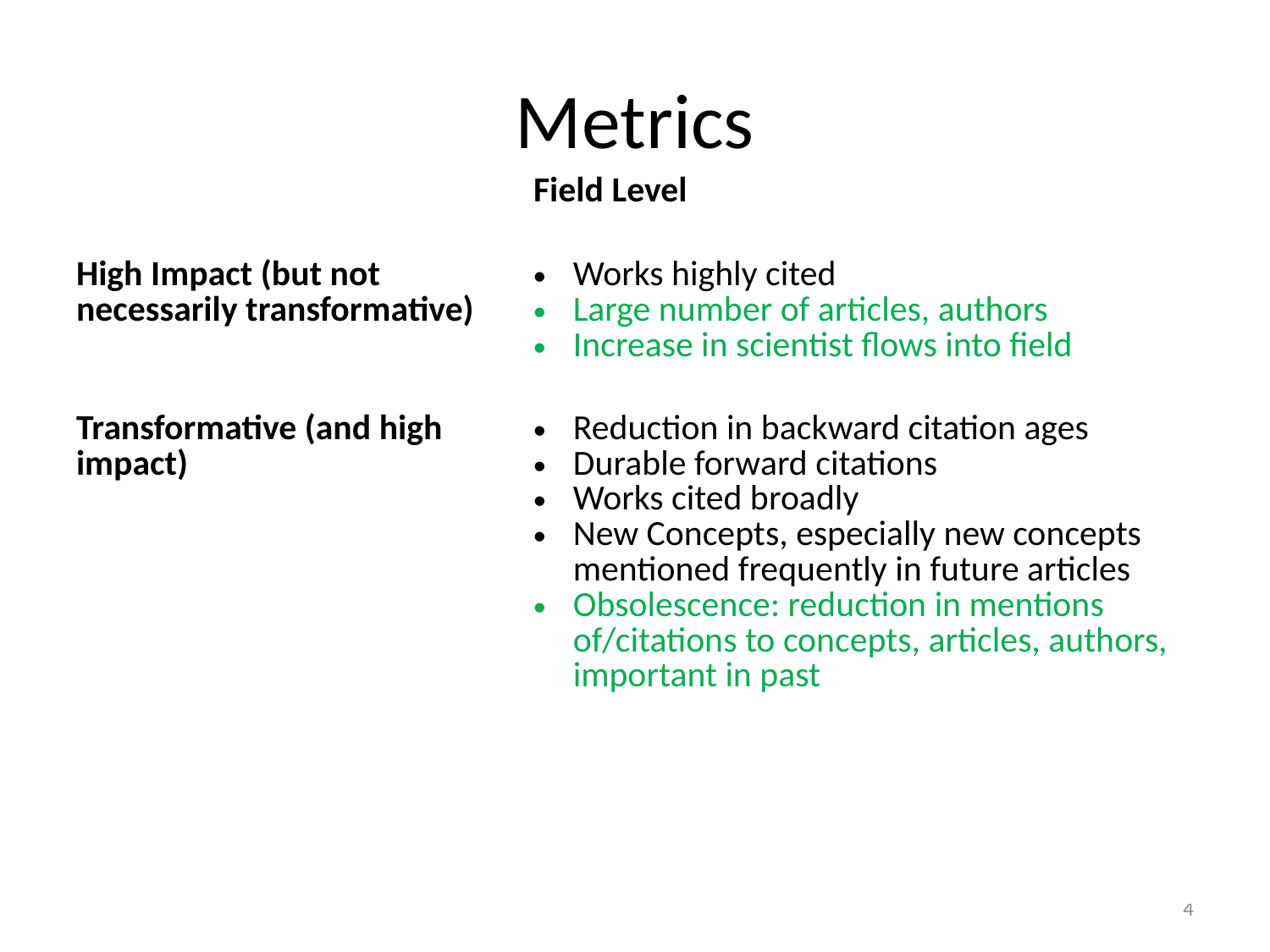

# Metrics
|  | Field Level |
| --- | --- |
| High Impact (but not necessarily transformative) | Works highly cited Large number of articles, authors Increase in scientist flows into field |
| Transformative (and high impact) | Reduction in backward citation ages Durable forward citations Works cited broadly New Concepts, especially new concepts mentioned frequently in future articles Obsolescence: reduction in mentions of/citations to concepts, articles, authors, important in past |
4